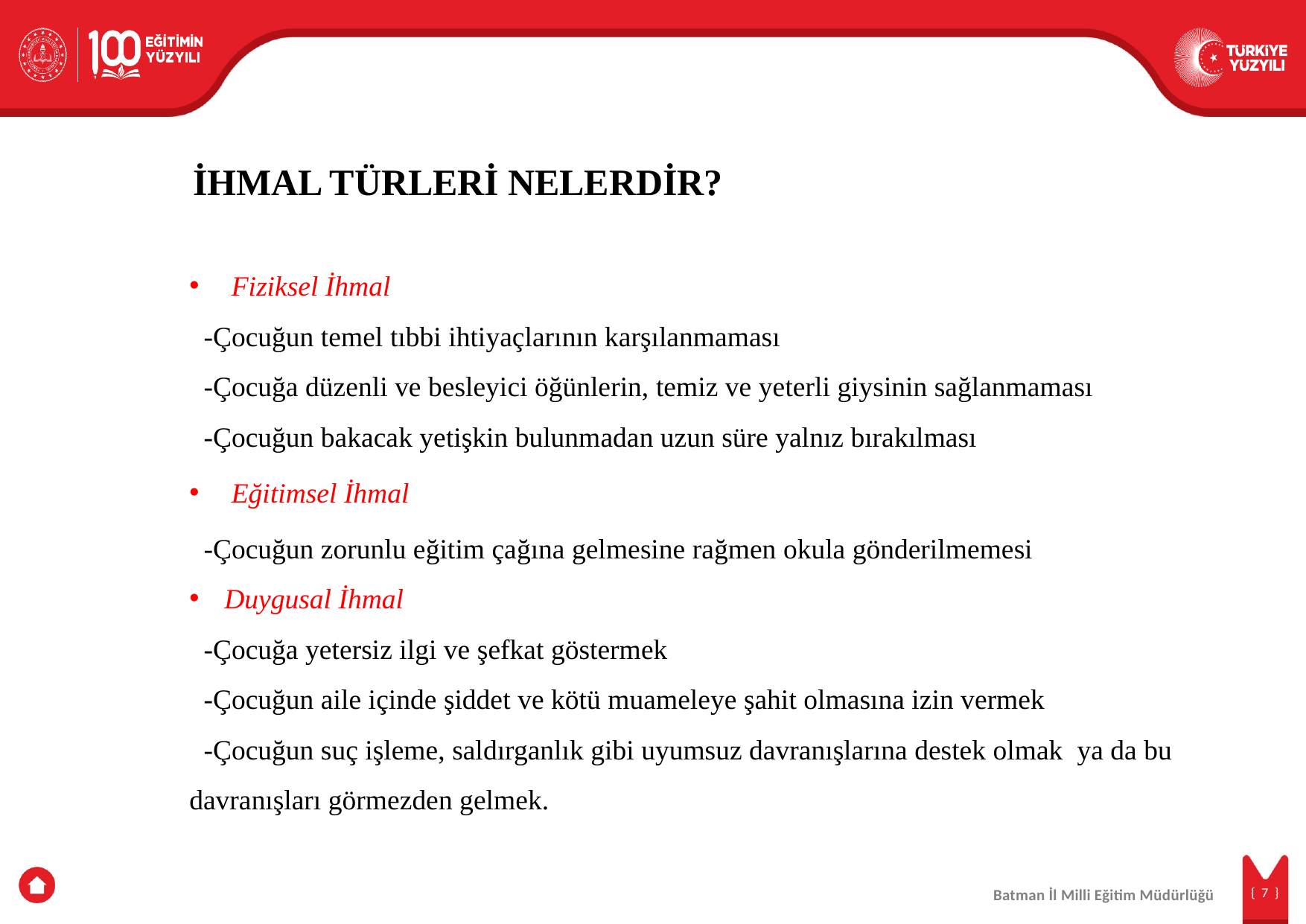

İHMAL TÜRLERİ NELERDİR?
Fiziksel İhmal
  -Çocuğun temel tıbbi ihtiyaçlarının karşılanmaması
  -Çocuğa düzenli ve besleyici öğünlerin, temiz ve yeterli giysinin sağlanmaması
  -Çocuğun bakacak yetişkin bulunmadan uzun süre yalnız bırakılması
Eğitimsel İhmal
  -Çocuğun zorunlu eğitim çağına gelmesine rağmen okula gönderilmemesi
Duygusal İhmal
  -Çocuğa yetersiz ilgi ve şefkat göstermek
  -Çocuğun aile içinde şiddet ve kötü muameleye şahit olmasına izin vermek
  -Çocuğun suç işleme, saldırganlık gibi uyumsuz davranışlarına destek olmak  ya da bu davranışları görmezden gelmek.